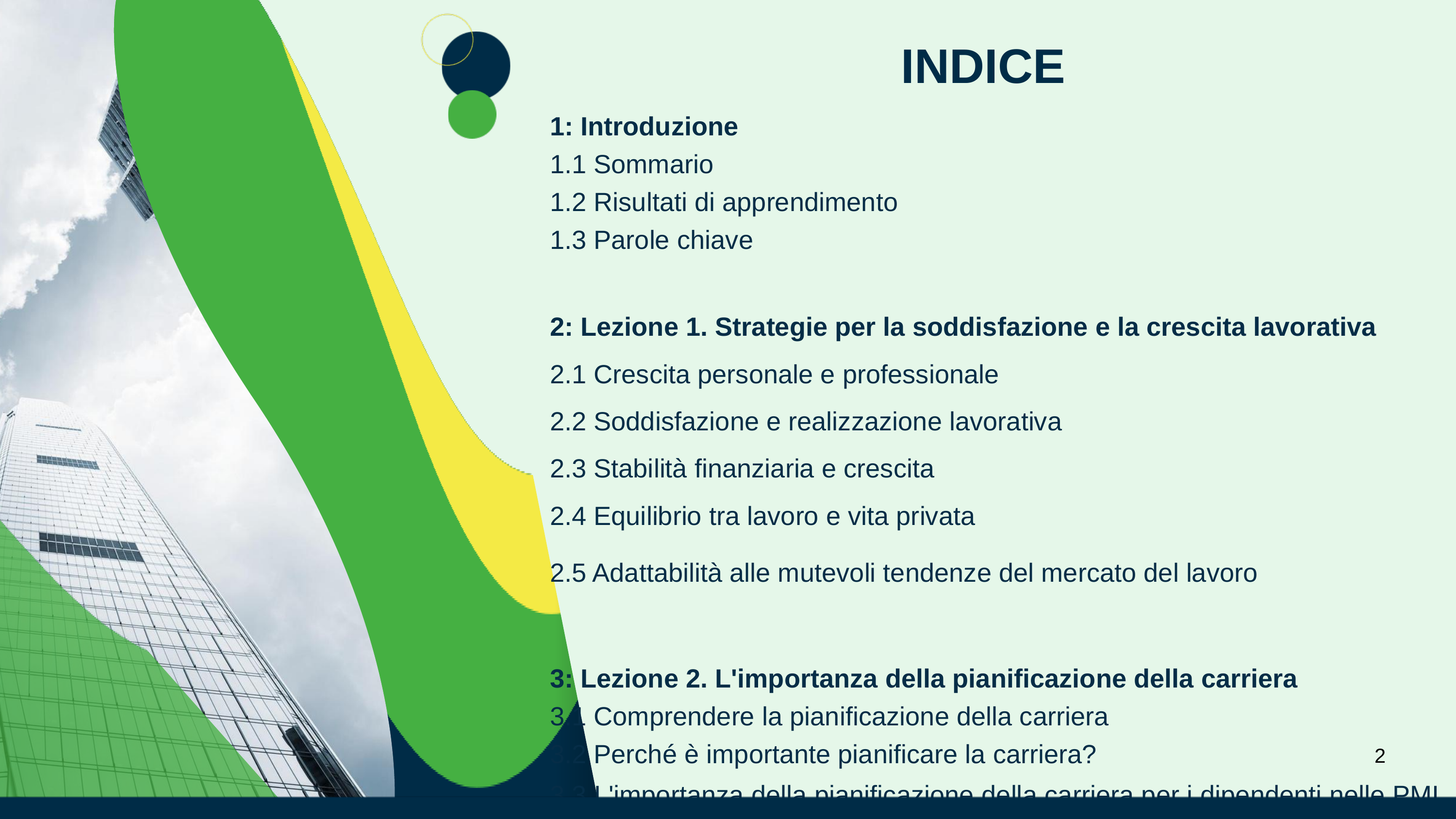

INDICE

1: Introduzione
1.1 Sommario
1.2 Risultati di apprendimento
1.3 Parole chiave

2: Lezione 1. Strategie per la soddisfazione e la crescita lavorativa
2.1 Crescita personale e professionale
2.2 Soddisfazione e realizzazione lavorativa
2.3 Stabilità finanziaria e crescita
2.4 Equilibrio tra lavoro e vita privata
2.5 Adattabilità alle mutevoli tendenze del mercato del lavoro

3: Lezione 2. L'importanza della pianificazione della carriera
3.1 Comprendere la pianificazione della carriera
3.2 Perché è importante pianificare la carriera?
3.3 L'importanza della pianificazione della carriera per i dipendenti nelle PMI europee
3.4 L'importanza della pianificazione della carriera per l'azienda

2